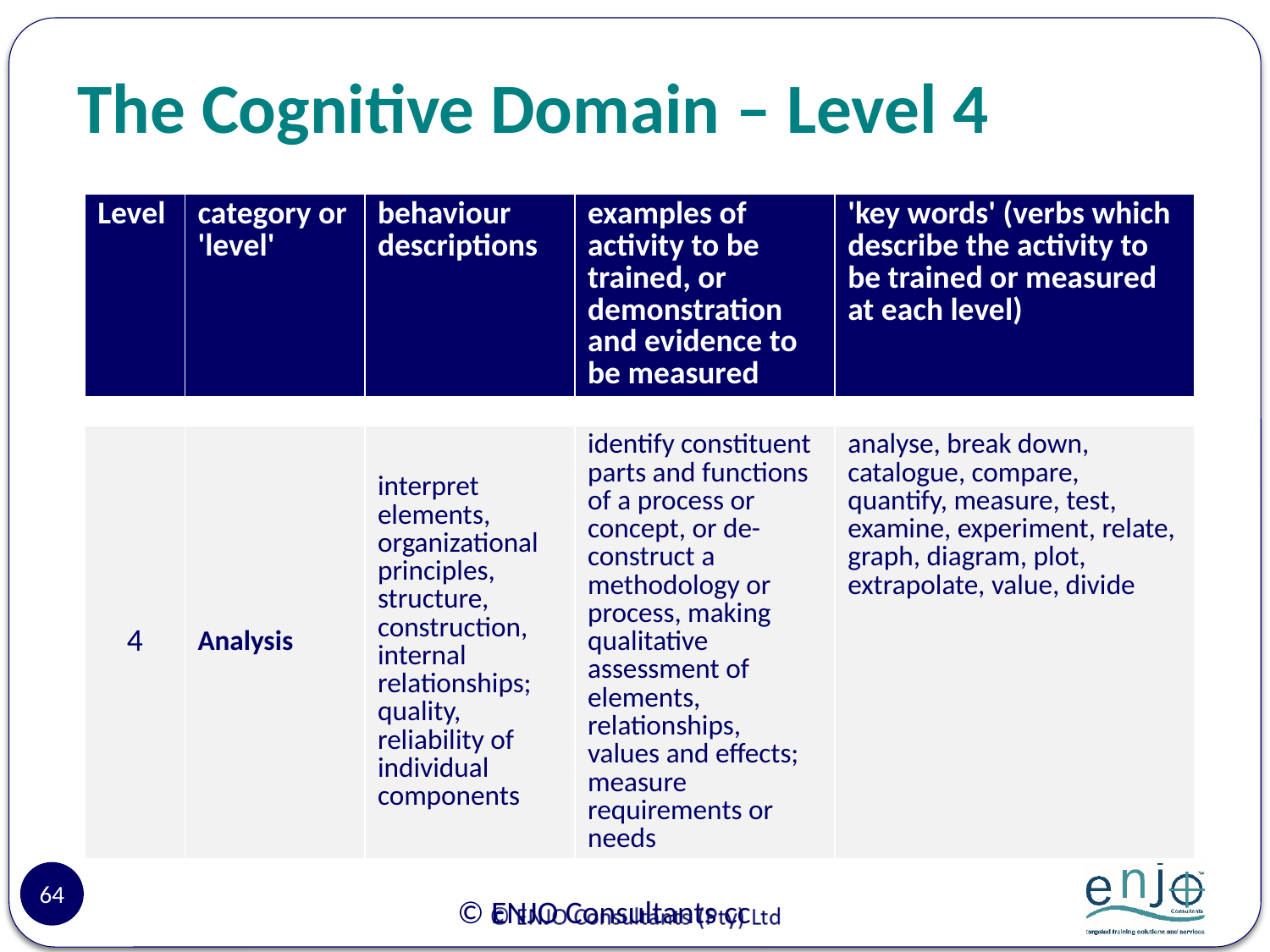

# The Cognitive Domain – Level 4
| Level | category or 'level' | behaviour descriptions | examples of activity to be trained, or demonstration and evidence to be measured | 'key words' (verbs which describe the activity to be trained or measured at each level) |
| --- | --- | --- | --- | --- |
| 4 | Analysis | interpret elements, organizational principles, structure, construction, internal relationships; quality, reliability of individual components | identify constituent parts and functions of a process or concept, or de-construct a methodology or process, making qualitative assessment of elements, relationships, values and effects; measure requirements or needs | analyse, break down, catalogue, compare, quantify, measure, test, examine, experiment, relate, graph, diagram, plot, extrapolate, value, divide |
| --- | --- | --- | --- | --- |
64
© ENJO Consultants cc